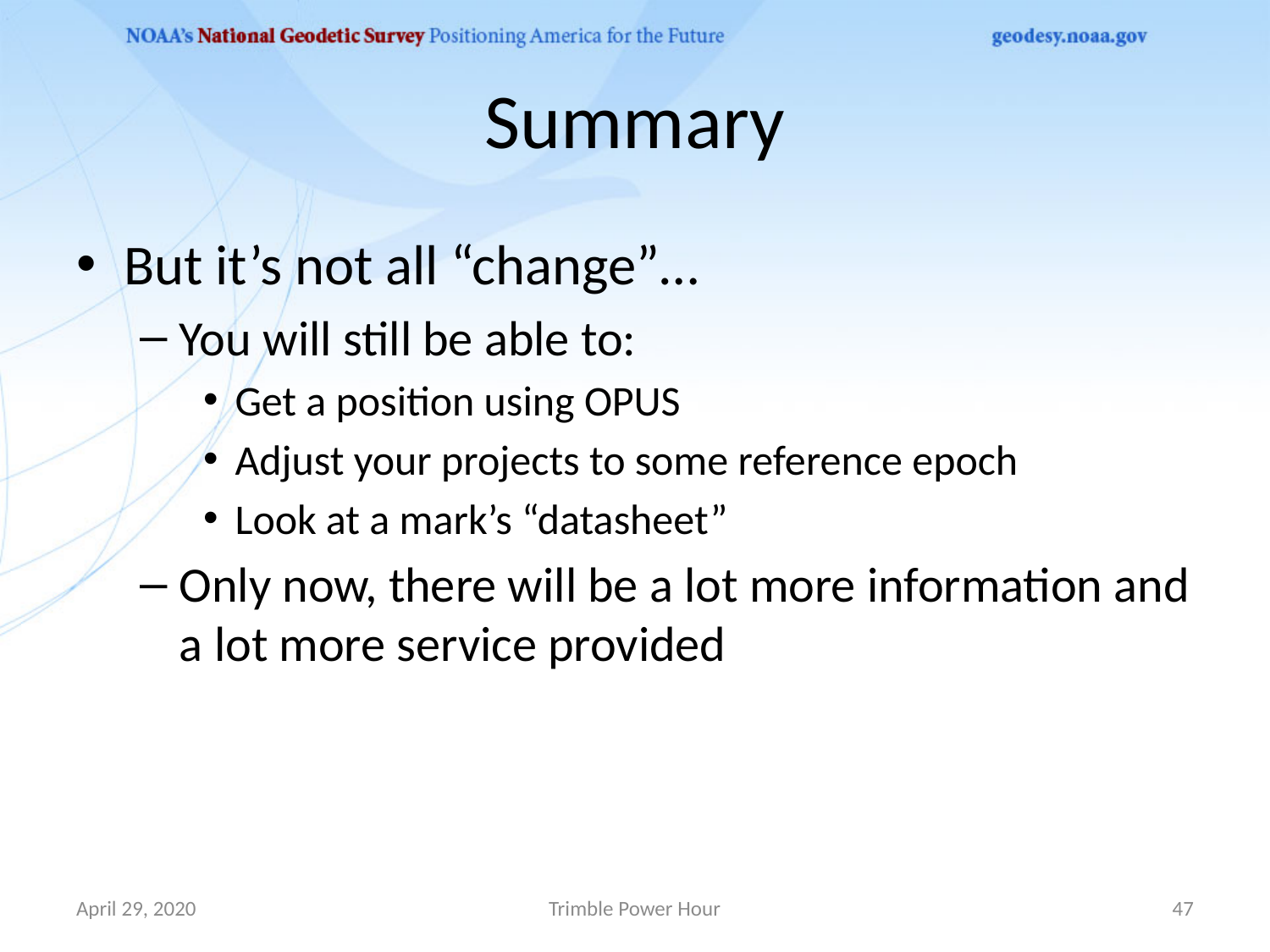

# Summary
But it’s not all “change”…
You will still be able to:
Get a position using OPUS
Adjust your projects to some reference epoch
Look at a mark’s “datasheet”
Only now, there will be a lot more information and a lot more service provided
April 29, 2020
Trimble Power Hour
47